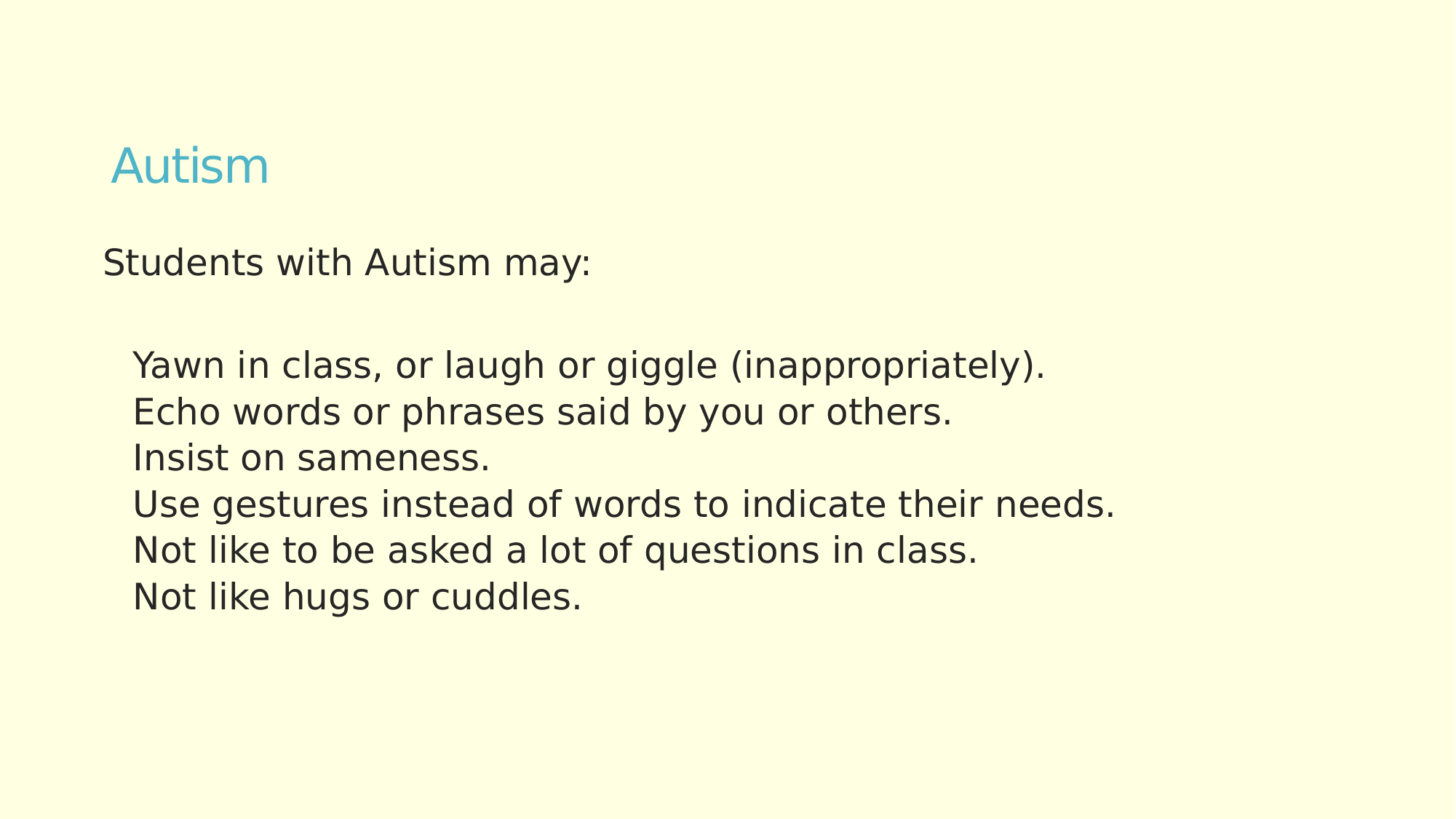

# Autism
Students with Autism may:

Yawn in class, or laugh or giggle (inappropriately).
Echo words or phrases said by you or others.
Insist on sameness.
Use gestures instead of words to indicate their needs.
Not like to be asked a lot of questions in class.
Not like hugs or cuddles.